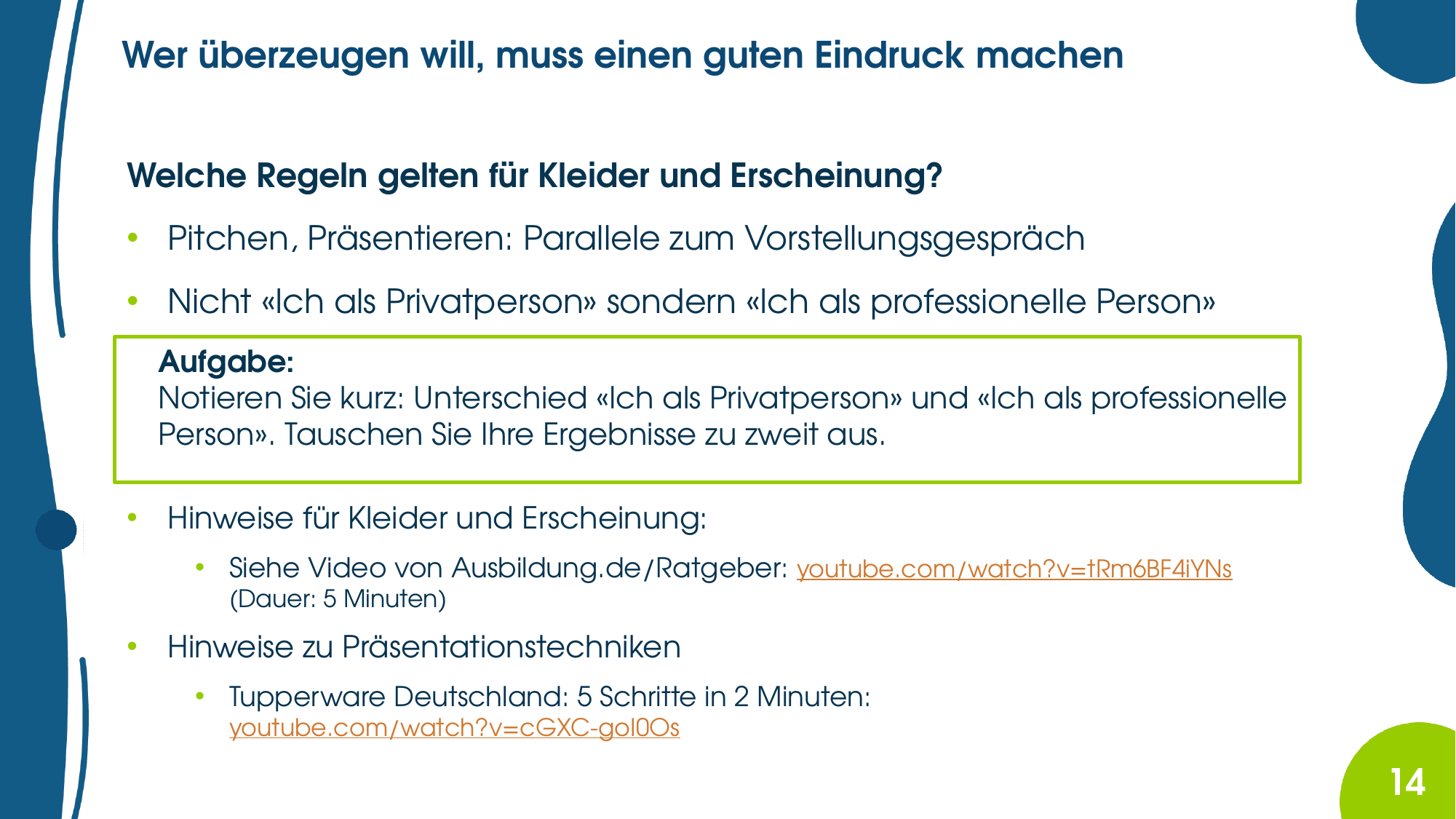

Wer überzeugen will, muss einen guten Eindruck machen
Welche Regeln gelten für Kleider und Erscheinung?
Pitchen, Präsentieren: Parallele zum Vorstellungsgespräch
Nicht «Ich als Privatperson» sondern «Ich als professionelle Person»

Hinweise für Kleider und Erscheinung:
Siehe Video von Ausbildung.de/Ratgeber: youtube.com/watch?v=tRm6BF4iYNs (Dauer: 5 Minuten)
Hinweise zu Präsentationstechniken
Tupperware Deutschland: 5 Schritte in 2 Minuten: youtube.com/watch?v=cGXC-goI0Os

Aufgabe:
Notieren Sie kurz: Unterschied «Ich als Privatperson» und «Ich als professionelle Person». Tauschen Sie Ihre Ergebnisse zu zweit aus.
14